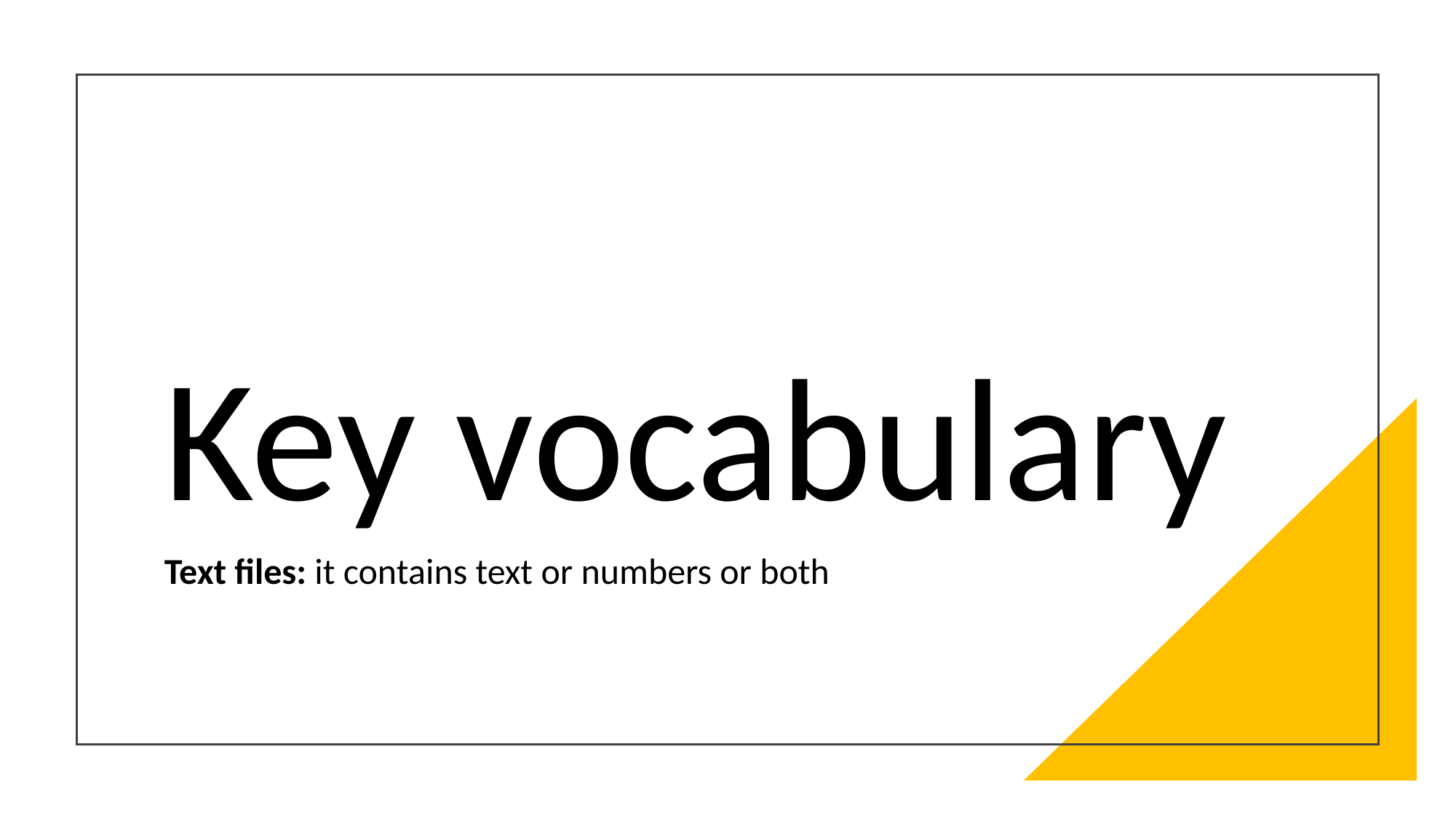

# Key vocabulary

Text files: it contains text or numbers or both